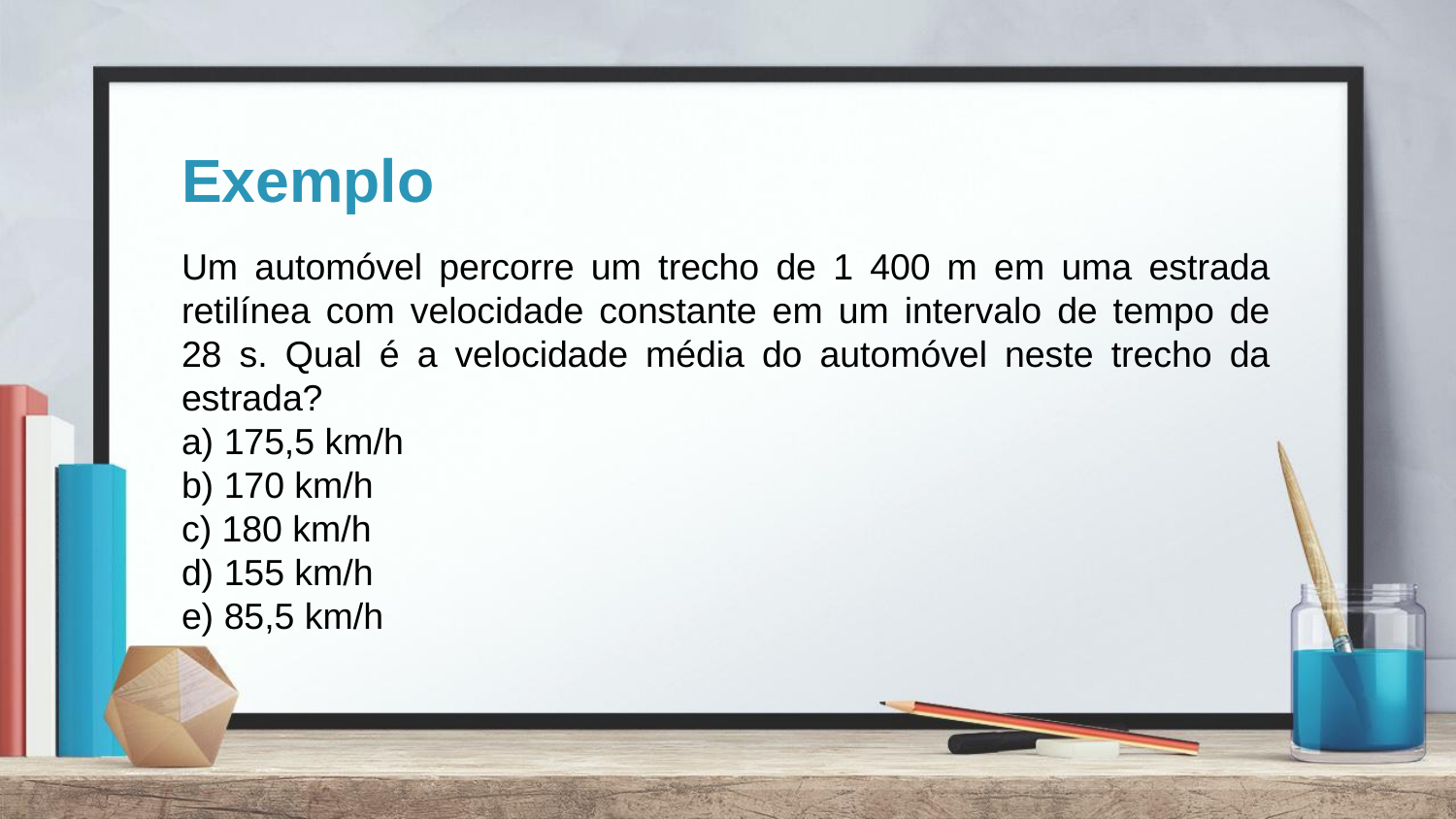

# Exemplo
Um automóvel percorre um trecho de 1 400 m em uma estrada retilínea com velocidade constante em um intervalo de tempo de 28 s. Qual é a velocidade média do automóvel neste trecho da estrada?
a) 175,5 km/h
b) 170 km/h
c) 180 km/h
d) 155 km/h
e) 85,5 km/h